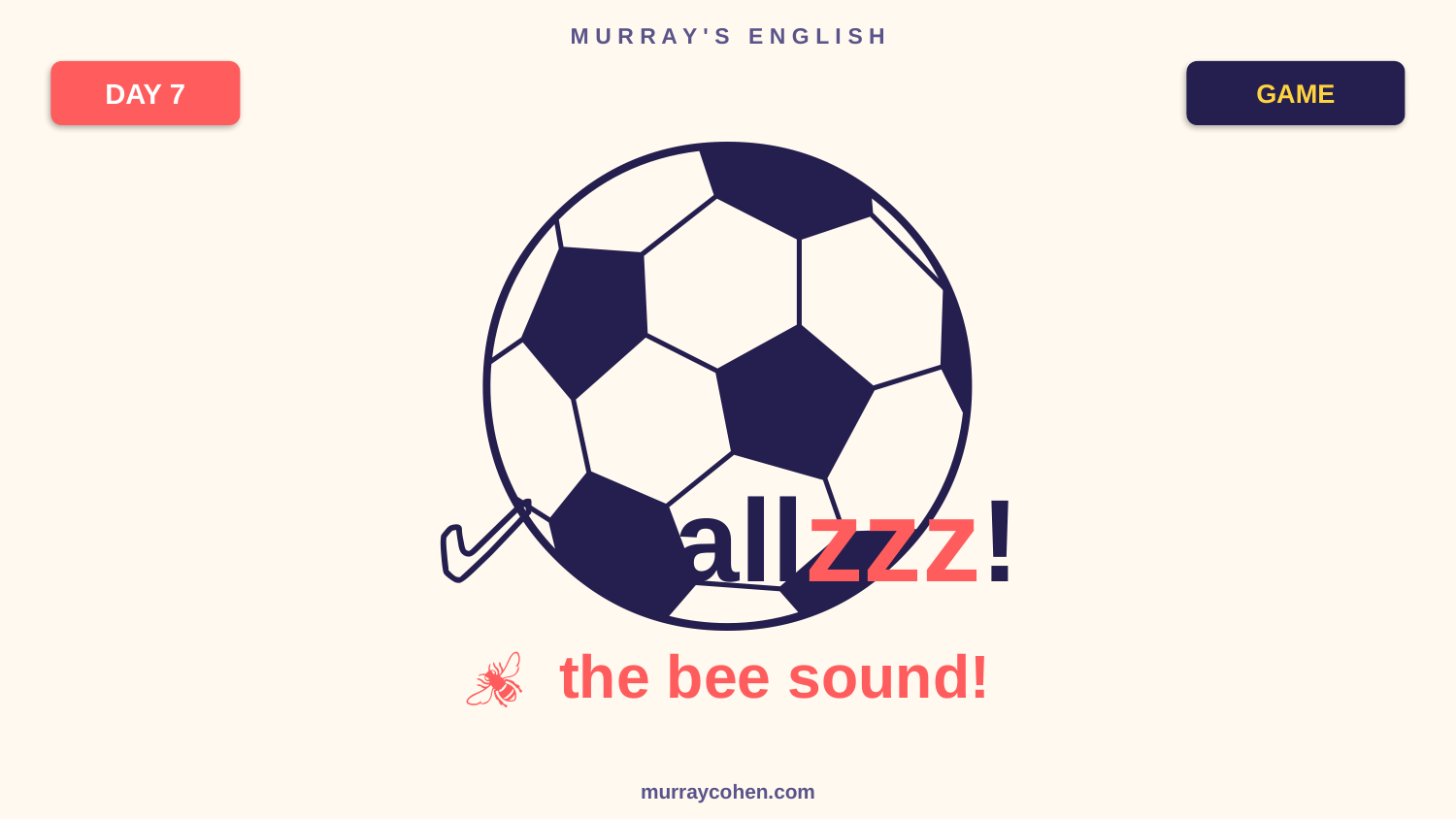

M U R R A Y ' S   E N G L I S H
⚽
DAY 7
GAME
✅  ballzzz!
🐝  the bee sound!
murraycohen.com